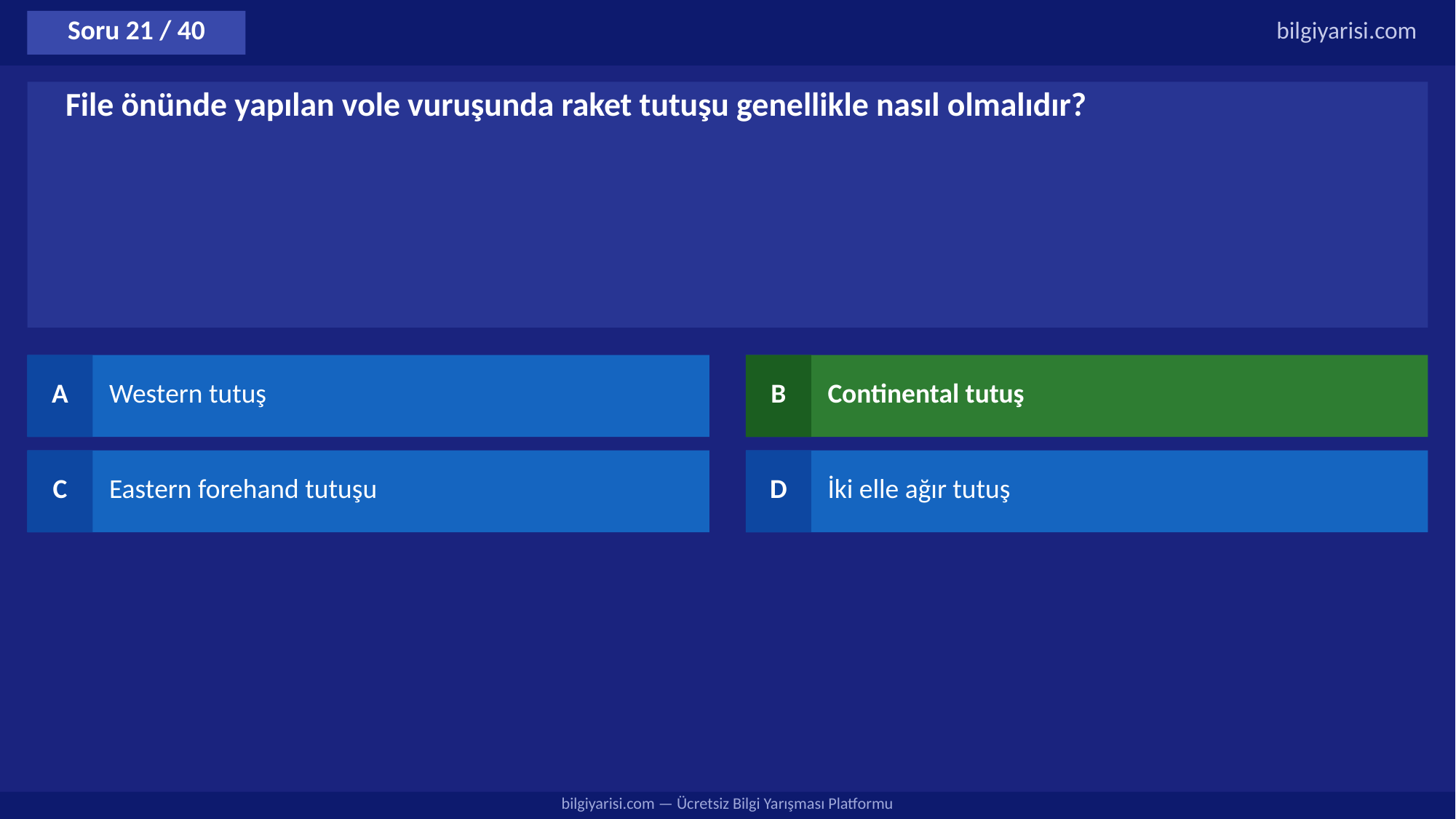

Soru 21 / 40
bilgiyarisi.com

File önünde yapılan vole vuruşunda raket tutuşu genellikle nasıl olmalıdır?

A
Western tutuş

B
Continental tutuş

C
Eastern forehand tutuşu

D
İki elle ağır tutuş
bilgiyarisi.com — Ücretsiz Bilgi Yarışması Platformu